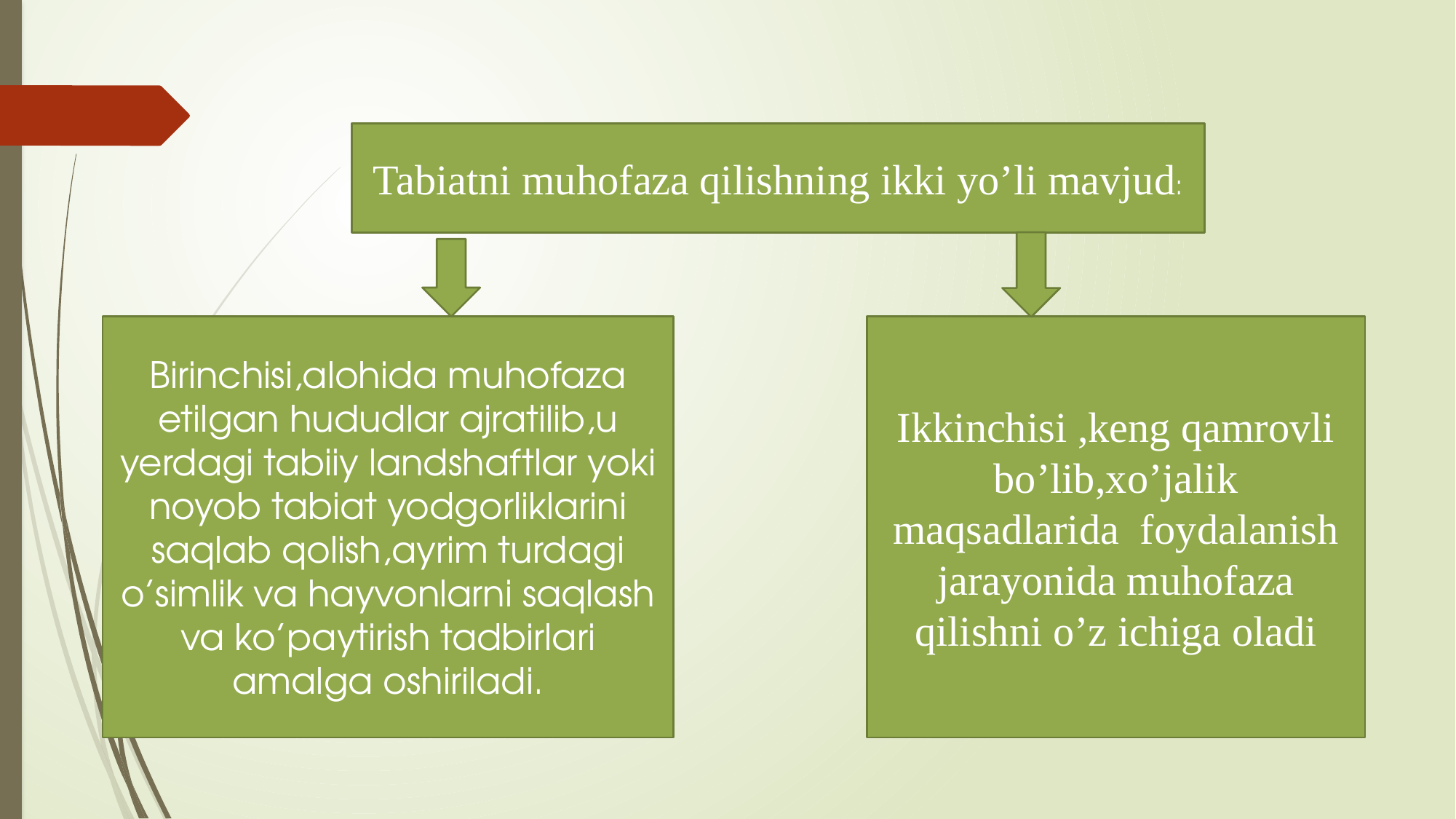

Tabiatni muhofaza qilishning ikki yo’li mavjud:

Ikkinchisi ,keng qamrovli bo’lib,xo’jalik maqsadlarida  foydalanish jarayonida muhofaza qilishni o’z ichiga oladi
Birinchisi,alohida muhofaza etilgan hududlar ajratilib,u yerdagi tabiiy landshaftlar yoki noyob tabiat yodgorliklarini saqlab qolish,ayrim turdagi o’simlik va hayvonlarni saqlash va ko’paytirish tadbirlari amalga oshiriladi.